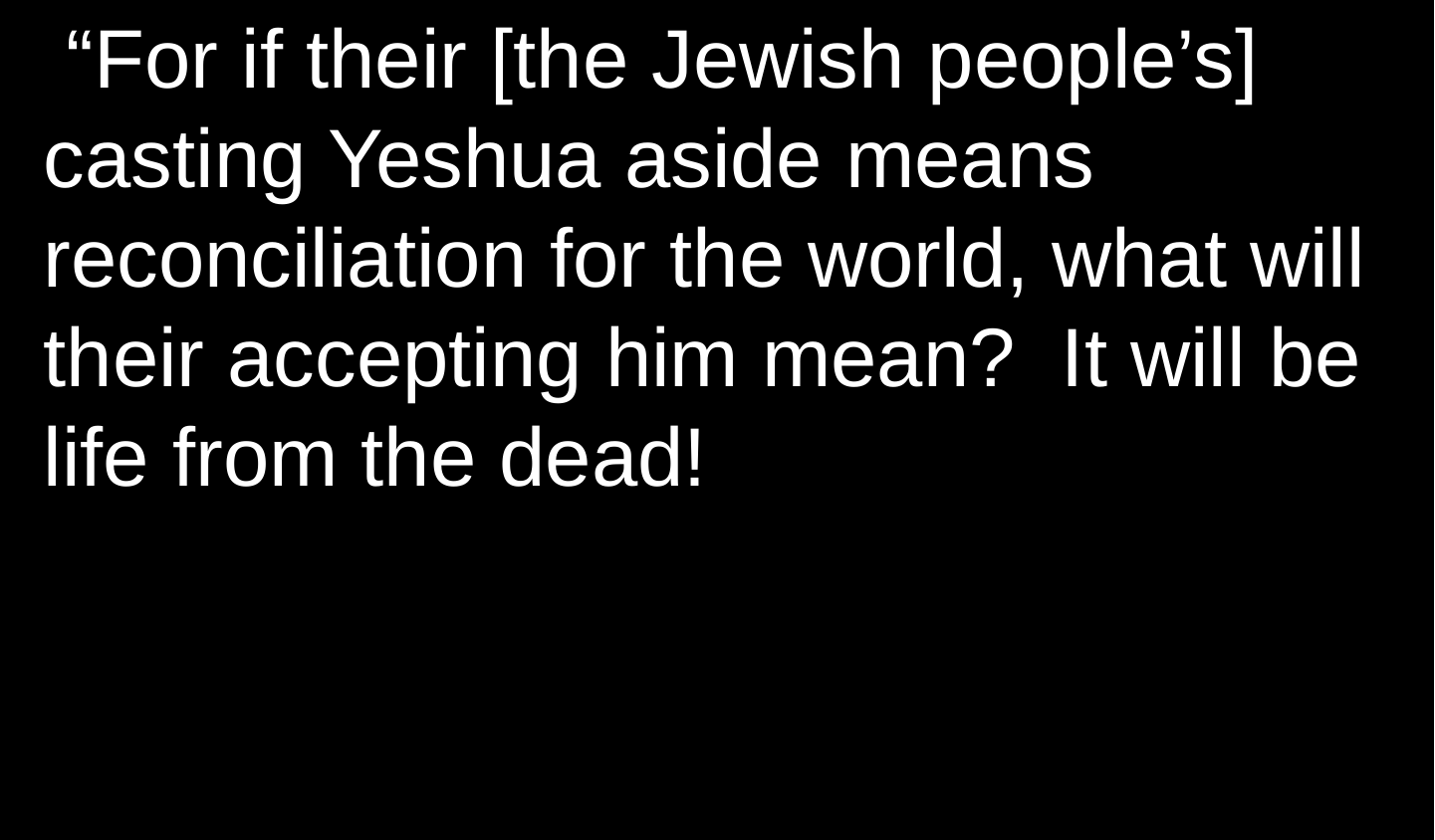

“For if their [the Jewish people’s] casting Yeshua aside means reconciliation for the world, what will their accepting him mean?  It will be life from the dead!